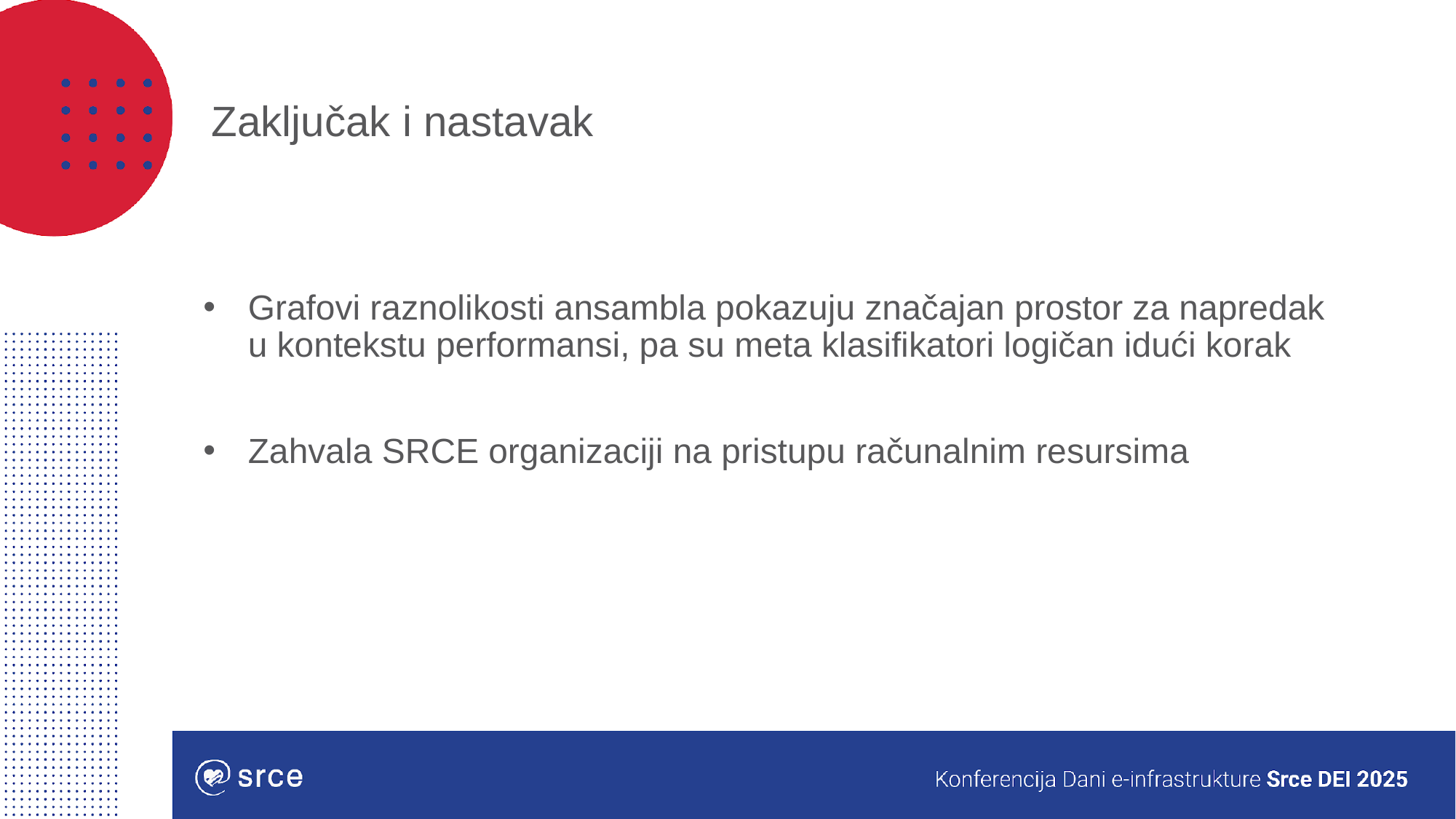

# Zaključak i nastavak

Grafovi raznolikosti ansambla pokazuju značajan prostor za napredak u kontekstu performansi, pa su meta klasifikatori logičan idući korak

Zahvala SRCE organizaciji na pristupu računalnim resursima